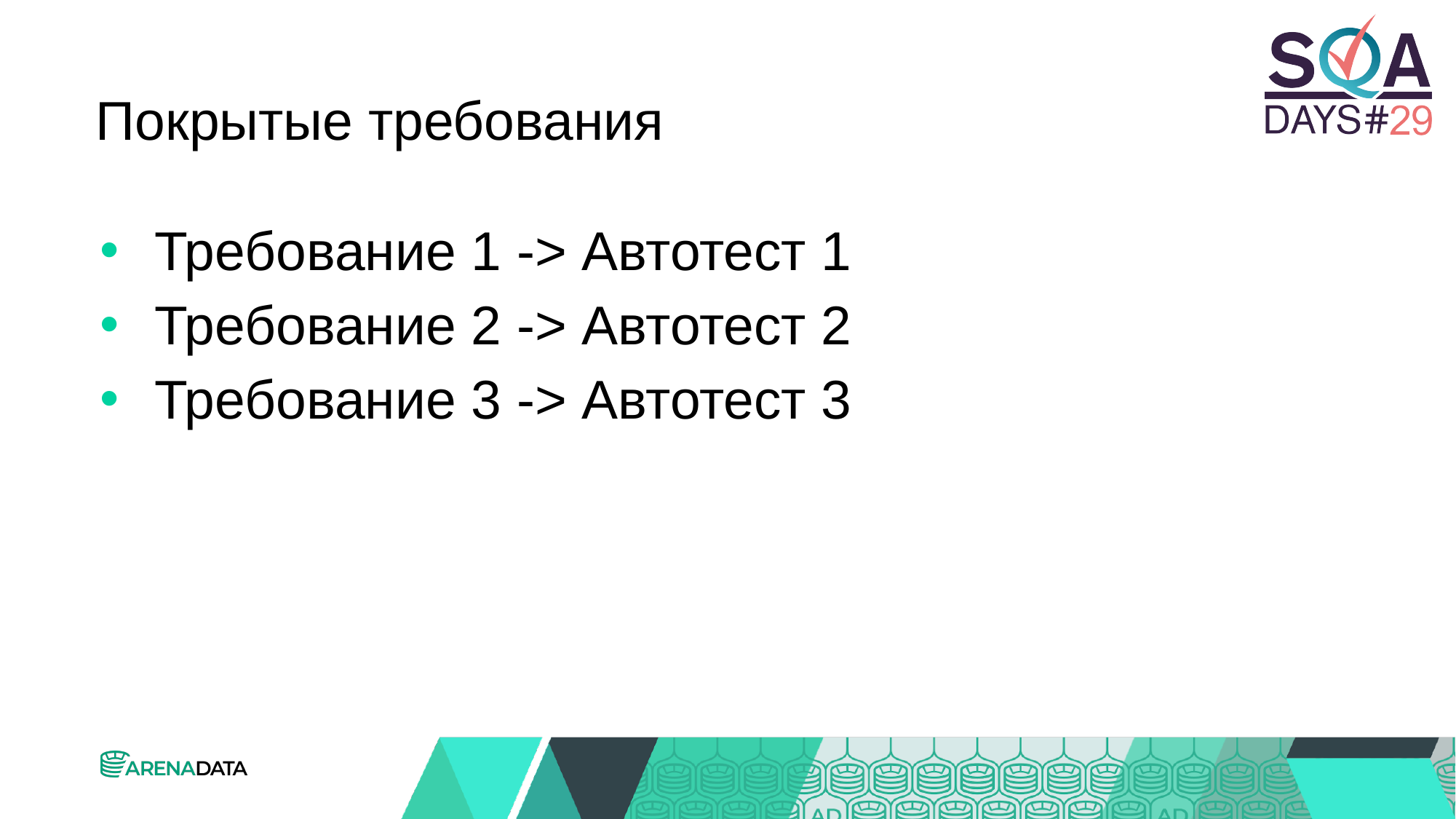

# Покрытые требования
Требование 1 -> Автотест 1
Требование 2 -> Автотест 2
Требование 3 -> Автотест 3